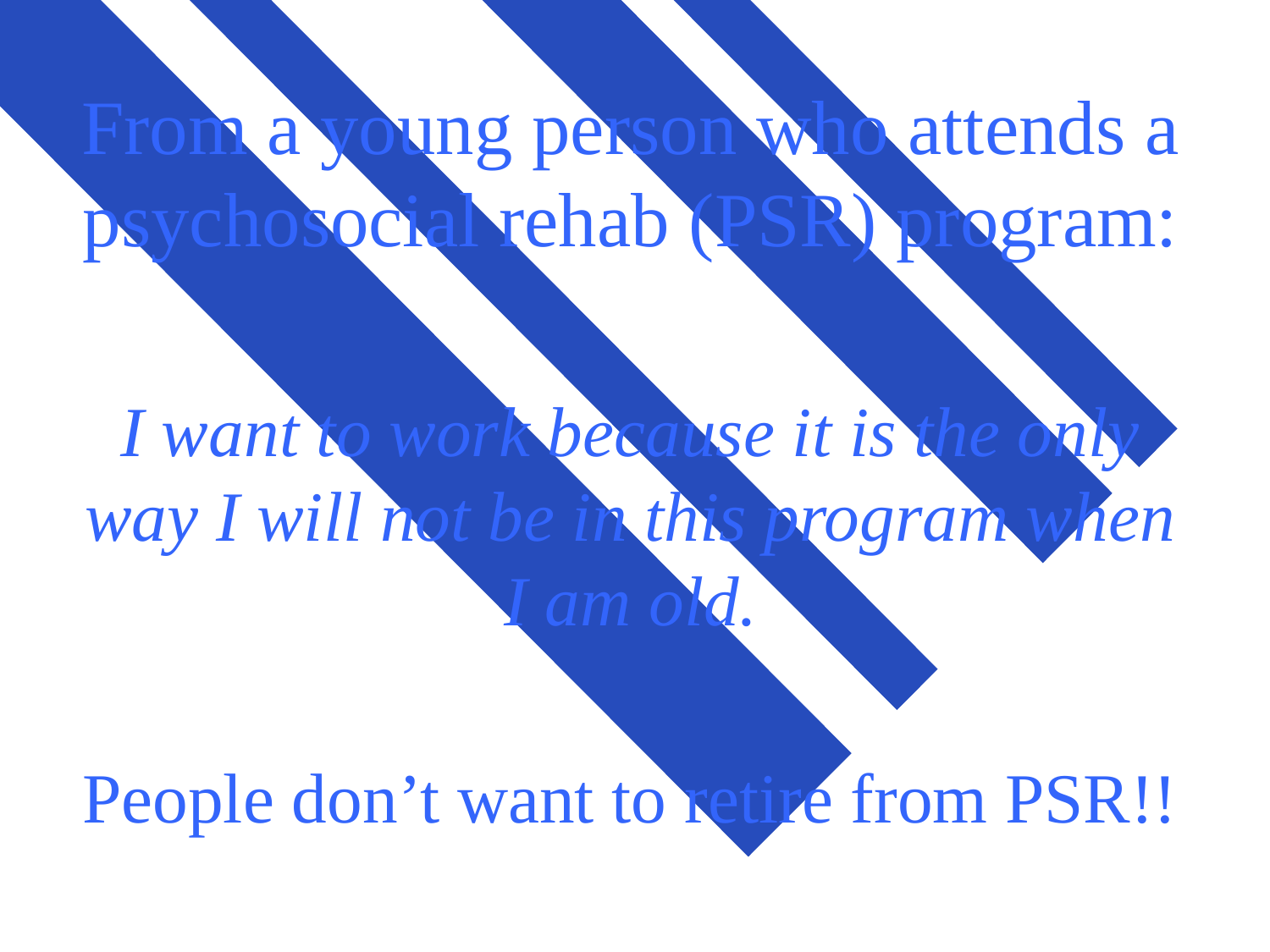

# From a young person who attends a psychosocial rehab (PSR) program:
I want to work because it is the only way I will not be in this program when I am old.

People don’t want to retire from PSR!!